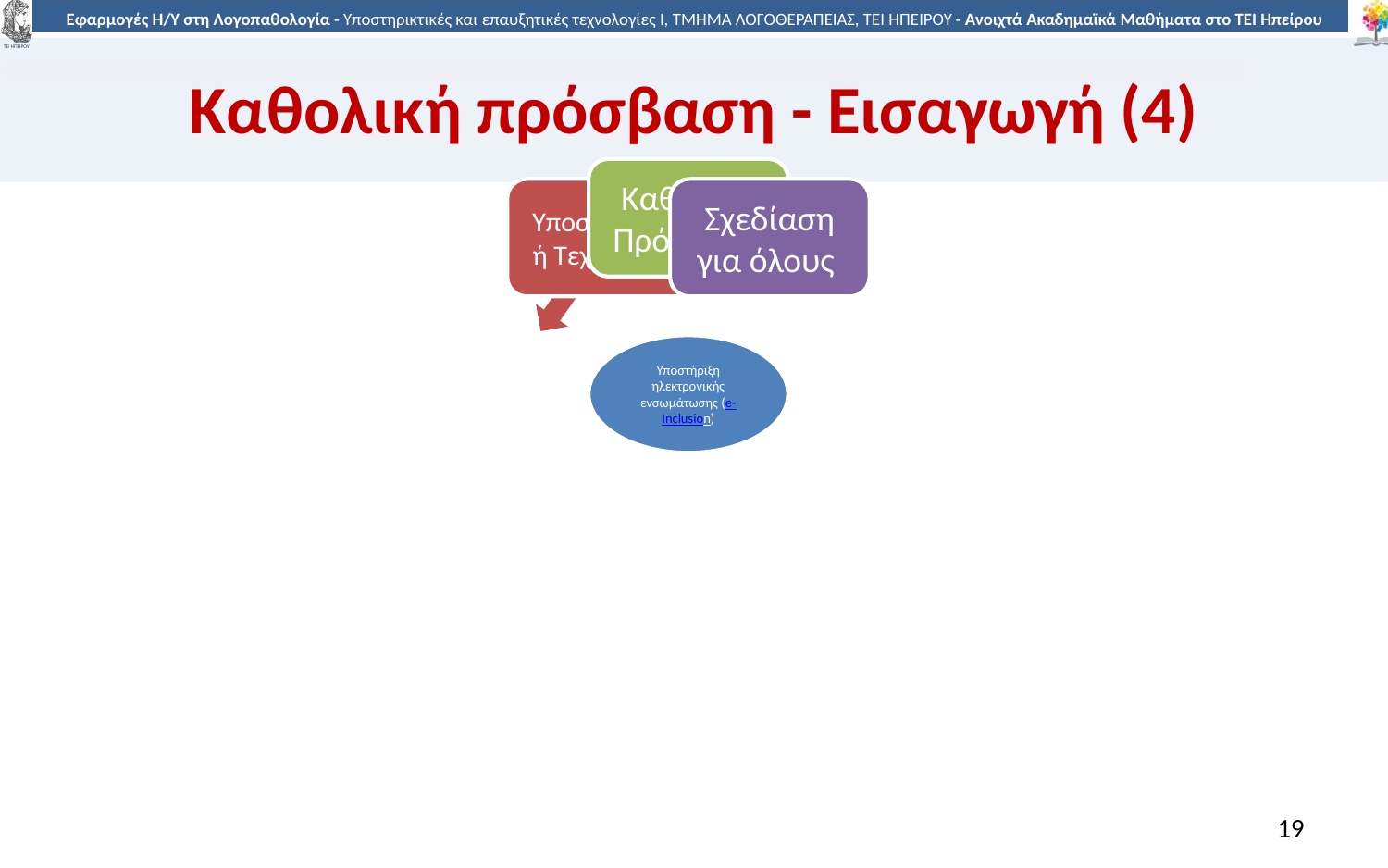

# Καθολική πρόσβαση - Εισαγωγή (4)
Υποστήριξη ηλεκτρονικής ενσωμάτωσης (e-Inclusion)
Καθολική Πρόσβαση

19